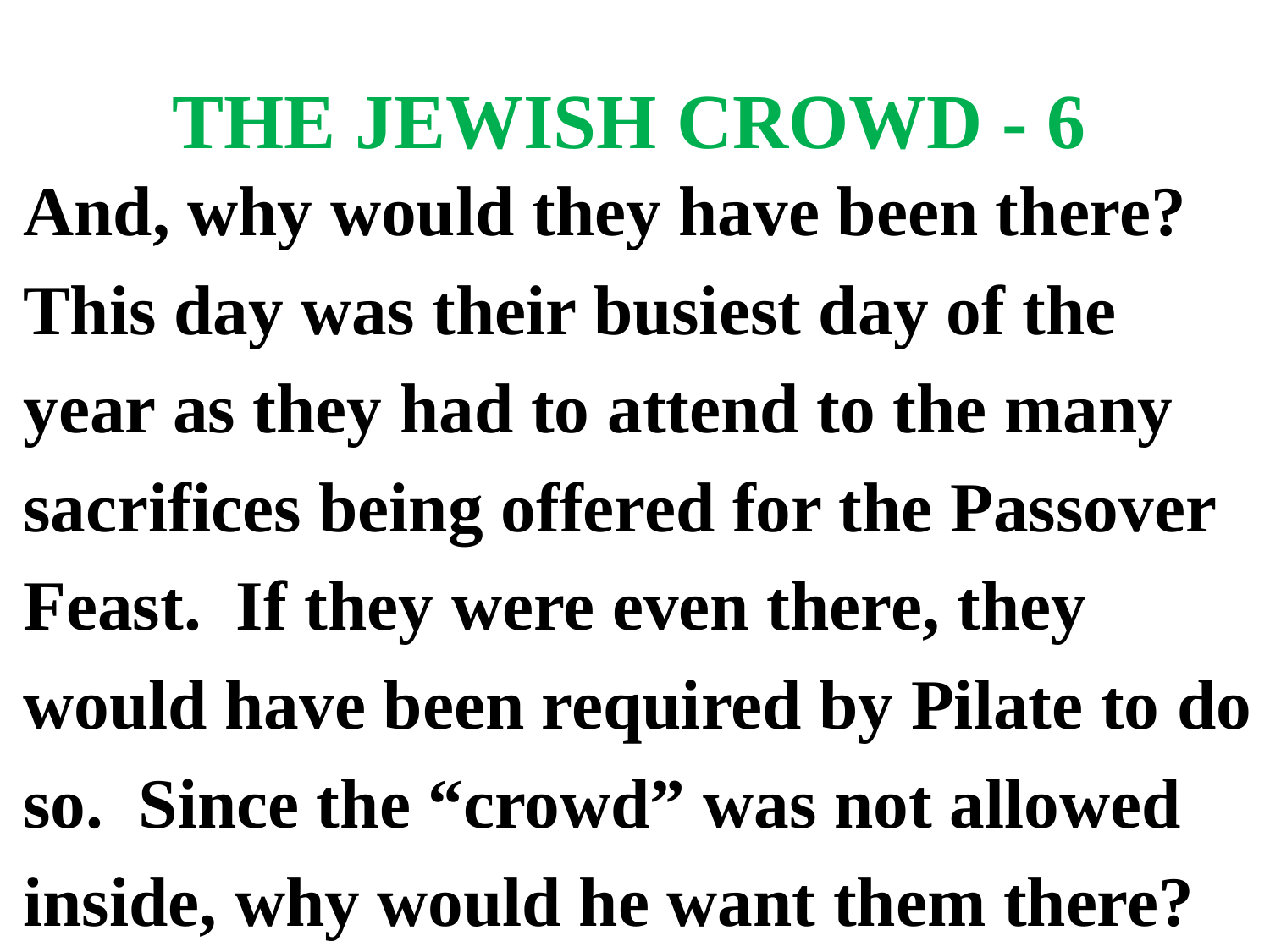

# THE JEWISH CROWD - 6
And, why would they have been there?
This day was their busiest day of the
year as they had to attend to the many
sacrifices being offered for the Passover
Feast.  If they were even there, they
would have been required by Pilate to do
so.  Since the “crowd” was not allowed
inside, why would he want them there?